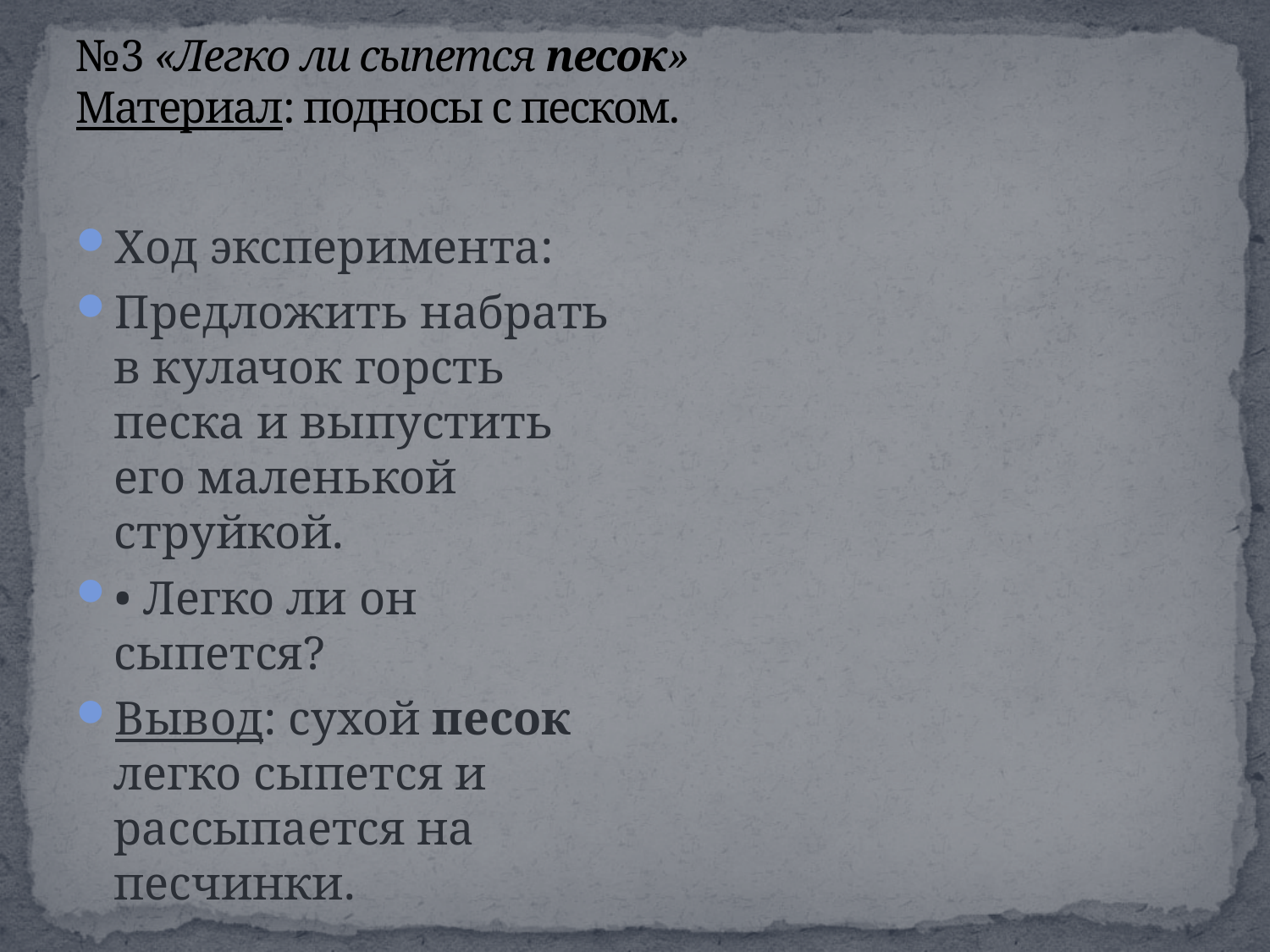

# №3 «Легко ли сыпется песок» Материал: подносы с песком.
Ход эксперимента:
Предложить набрать в кулачок горсть песка и выпустить его маленькой струйкой.
• Легко ли он сыпется?
Вывод: сухой песок легко сыпется и рассыпается на песчинки.